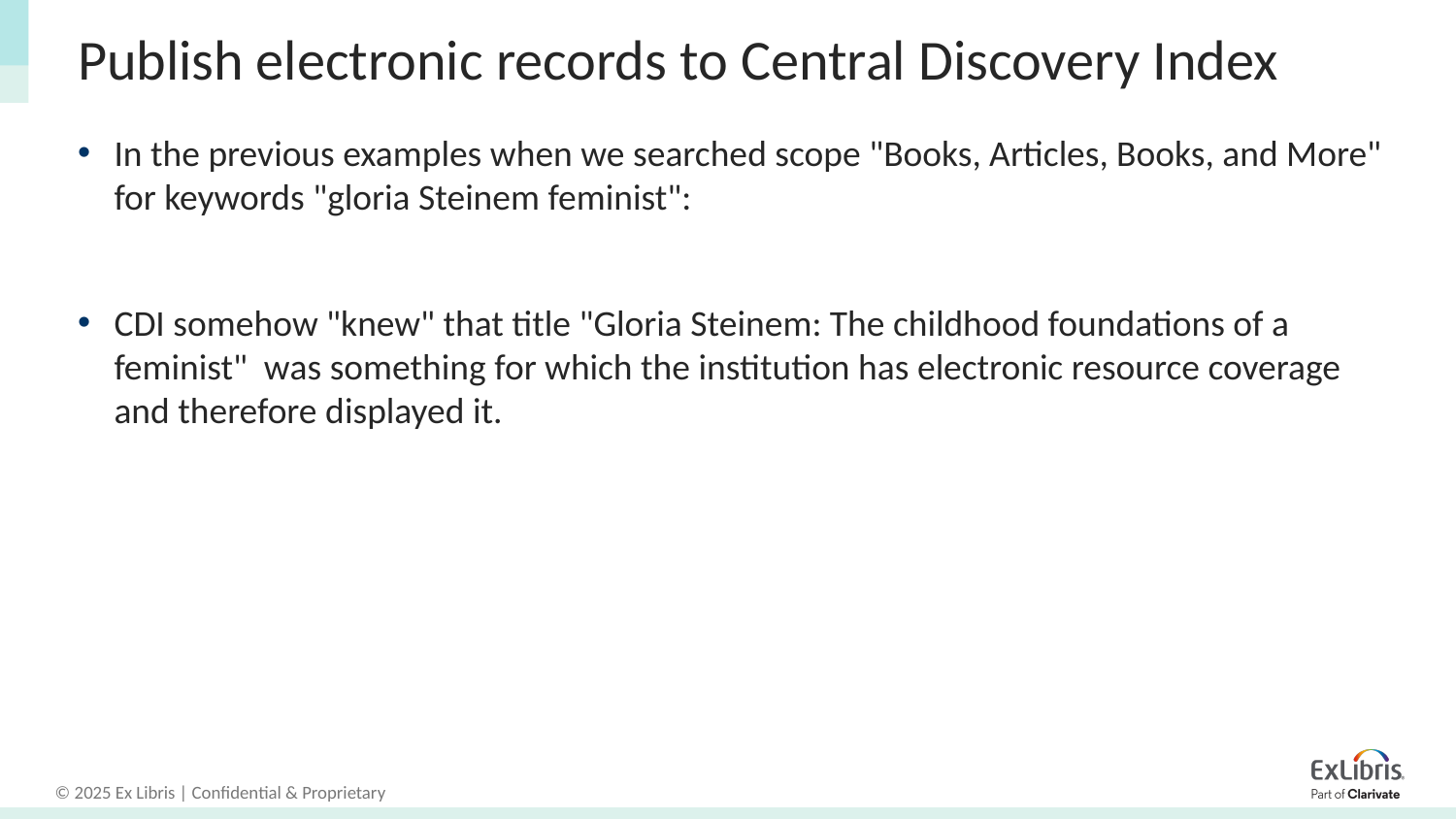

# Publish electronic records to Central Discovery Index
In the previous examples when we searched scope "Books, Articles, Books, and More" for keywords "gloria Steinem feminist":

CDI somehow "knew" that title "Gloria Steinem: The childhood foundations of a feminist"  was something for which the institution has electronic resource coverage and therefore displayed it.